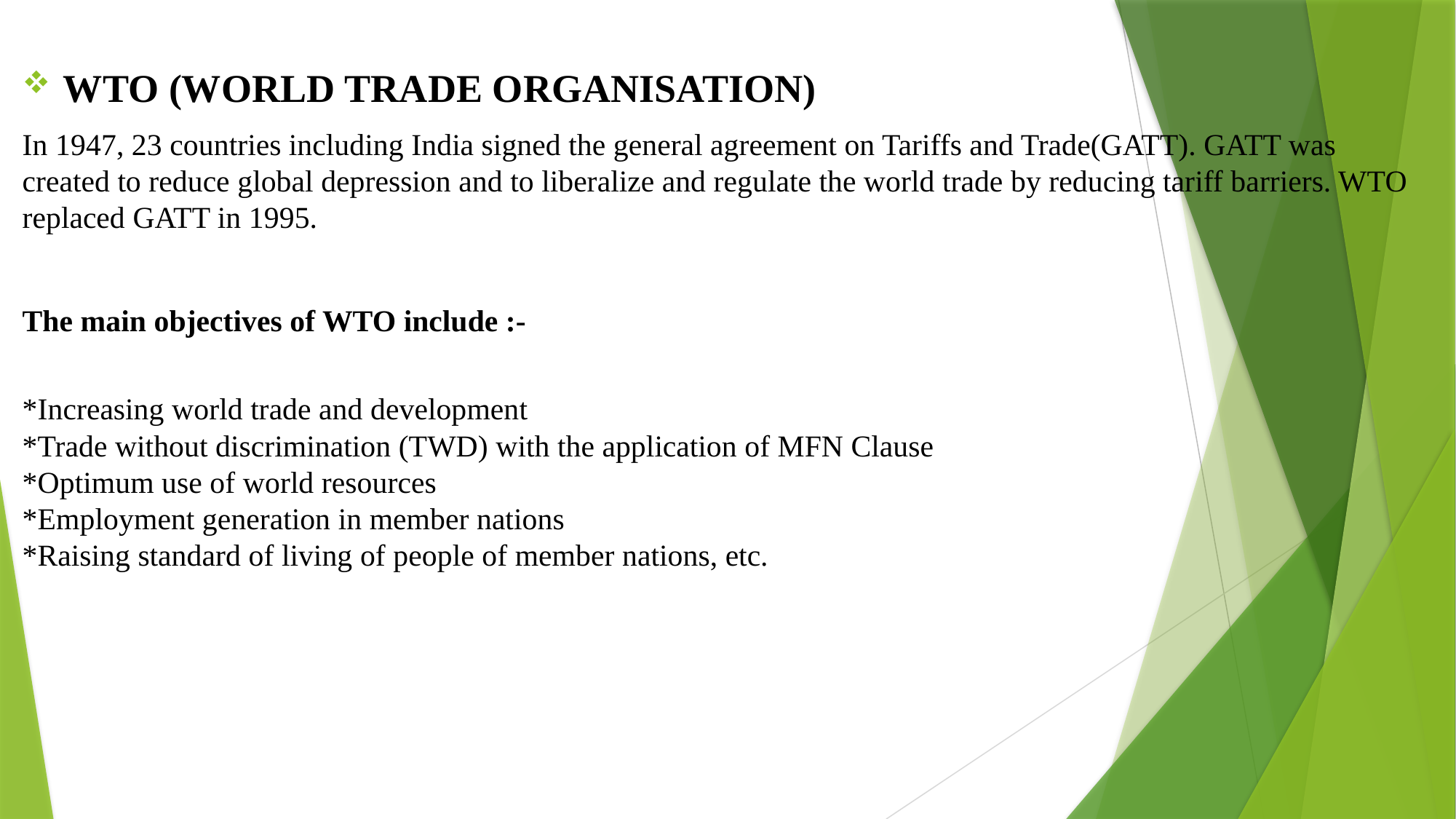

WTO (WORLD TRADE ORGANISATION)
In 1947, 23 countries including India signed the general agreement on Tariffs and Trade(GATT). GATT was created to reduce global depression and to liberalize and regulate the world trade by reducing tariff barriers. WTO replaced GATT in 1995.

The main objectives of WTO include :-
*Increasing world trade and development
*Trade without discrimination (TWD) with the application of MFN Clause
*Optimum use of world resources
*Employment generation in member nations
*Raising standard of living of people of member nations, etc.